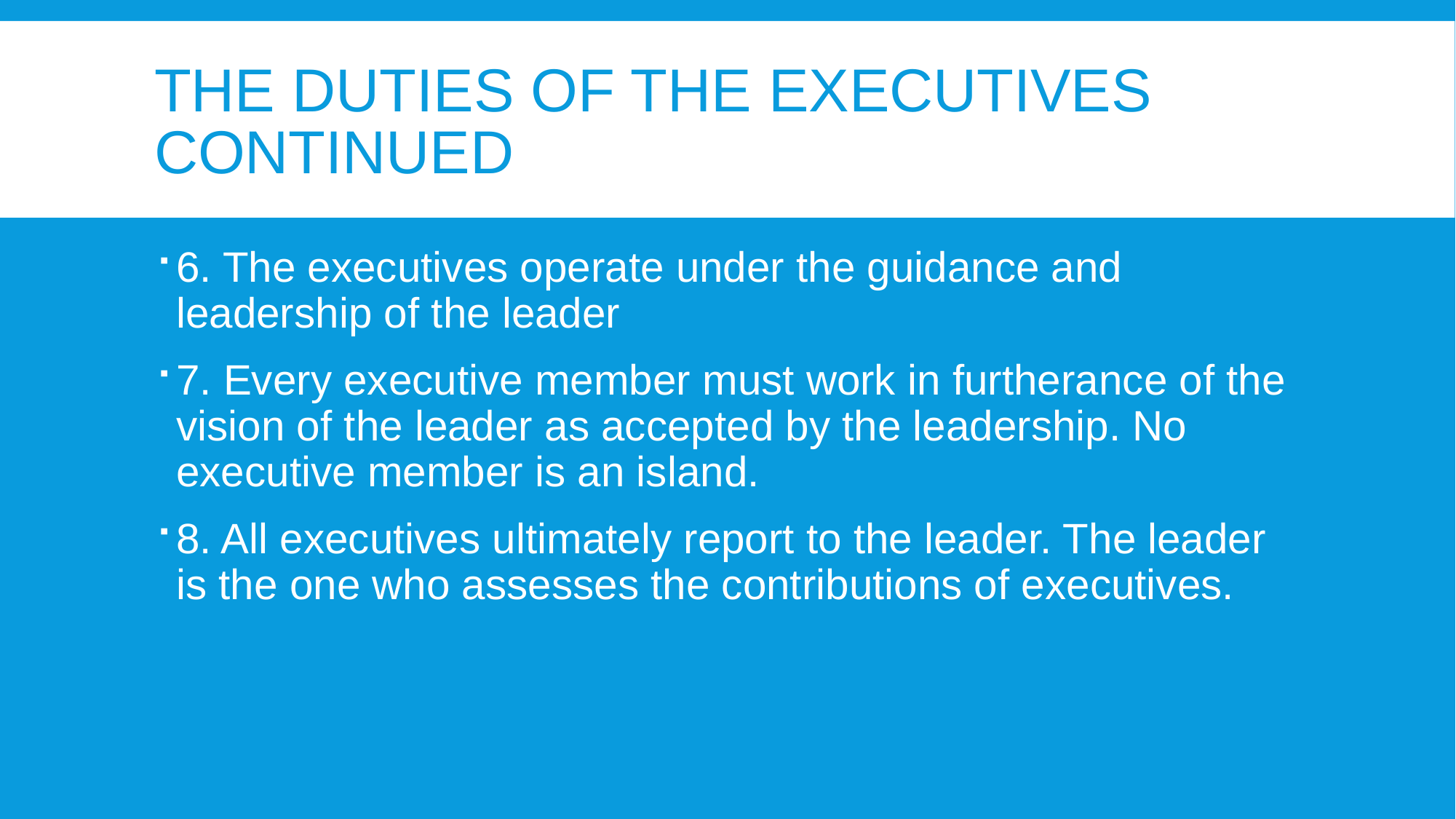

# The duties of the executives continued
6. The executives operate under the guidance and leadership of the leader
7. Every executive member must work in furtherance of the vision of the leader as accepted by the leadership. No executive member is an island.
8. All executives ultimately report to the leader. The leader is the one who assesses the contributions of executives.